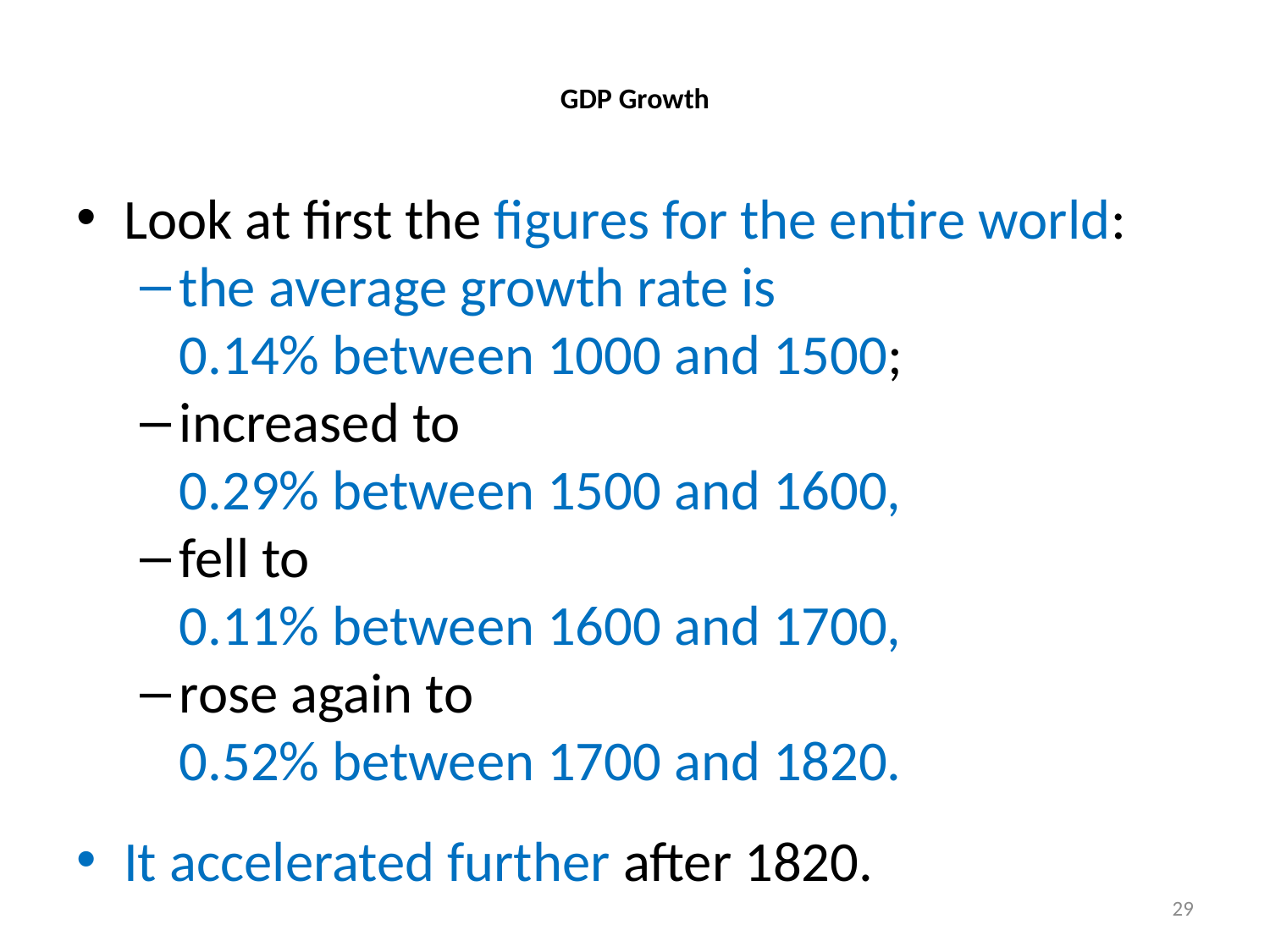

# GDP Growth
Look at first the figures for the entire world:
the average growth rate is                       0.14% between 1000 and 1500;
increased to                                                0.29% between 1500 and 1600,
fell to                                                           0.11% between 1600 and 1700,
rose again to                                                0.52% between 1700 and 1820.
It accelerated further after 1820.

29